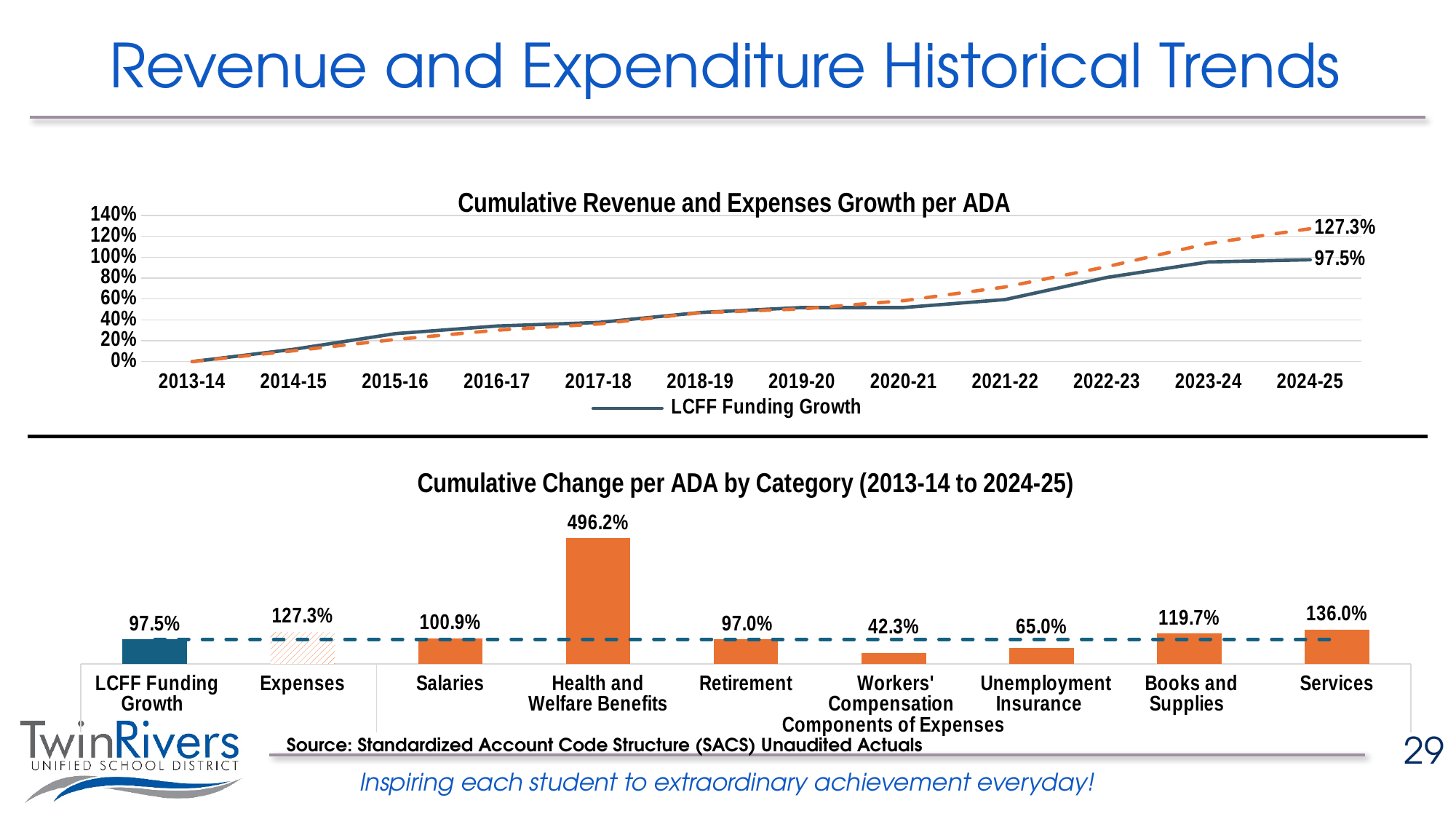

# Revenue and Expenditure Historical Trends

### Chart: Cumulative Revenue and Expenses Growth per ADA

| Category |  LCFF Funding Growth  |  Expenses  |
|---|---|---|
| 2013-14 | 0.0 | 0.0 |
| 2014-15 | 0.1181000000000001 | 0.10374916102583143 |
| 2015-16 | 0.26758996999999995 | 0.21159120316904279 |
| 2016-17 | 0.3407299112690001 | 0.3007695852437351 |
| 2017-18 | 0.3747844510152327 | 0.36039078417767567 |
| 2018-19 | 0.4697820565803852 | 0.4676490712968384 |
| 2019-20 | 0.5176969516249057 | 0.504451927994231 |
| 2020-21 | 0.5176969516249057 | 0.583146525274473 |
| 2021-22 | 0.5946441870722883 | 0.7151098783914676 |
| 2022-23 | 0.8060940062780737 | 0.9091300144836512 |
| 2023-24 | 0.9545549335941315 | 1.1317862071088096 |
| 2024-25 | 0.9754686713835885 | 1.2728032138002 |

### Chart: Cumulative Change per ADA by Category (2013-14 to 2024-25)

| Category |  |  Components  |  COLA  |
|---|---|---|---|
|  LCFF Funding Growth  | 0.9754686713835885 | None | 0.9754686713835885 |
|  Expenses  | 1.2728032138002 | None | 0.9754686713835885 |
| Salaries | None | 1.0089864291787816 | 0.9755 |
| Health and Welfare Benefits | None | 4.9621690708555795 | 0.9754686713835885 |
|  Retirement  | None | 0.9696023467268144 | 0.9754686713835885 |
|  Workers' Compensation  | None | 0.42276562052445366 | 0.9754686713835885 |
|   Unemployment Insurance  | None | 0.6500731702306506 | 0.9754686713835885 |
|  Books and Supplies  | None | 1.1974312138010612 | 0.9754686713835885 |
|  Services  | None | 1.3596459962939083 | 0.9754686713835885 |
Source: Standardized Account Code Structure (SACS) Unaudited Actuals
29
© 2026 School Services of California Inc.